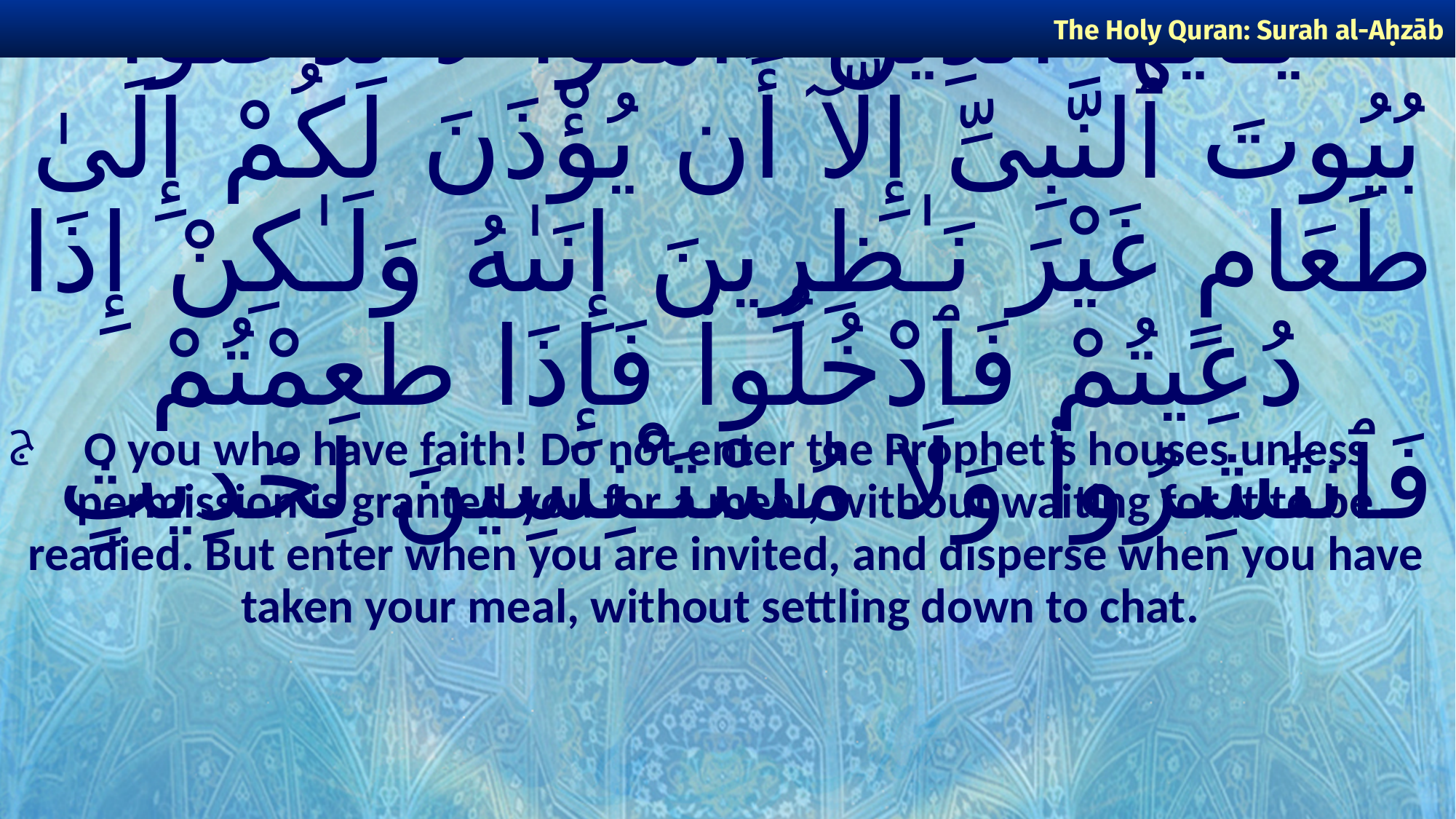

The Holy Quran: Surah al-Aḥzāb
# يَـٰٓأَيُّهَا ٱلَّذِينَ ءَامَنُوا۟ لَا تَدْخُلُوا۟ بُيُوتَ ٱلنَّبِىِّ إِلَّآ أَن يُؤْذَنَ لَكُمْ إِلَىٰ طَعَامٍ غَيْرَ نَـٰظِرِينَ إِنَىٰهُ وَلَـٰكِنْ إِذَا دُعِيتُمْ فَٱدْخُلُوا۟ فَإِذَا طَعِمْتُمْ فَٱنتَشِرُوا۟ وَلَا مُسْتَـْٔنِسِينَ لِحَدِيثٍ ۚ
O you who have faith! Do not enter the Prophet’s houses unless permission is granted you for a meal, without waiting for it to be readied. But enter when you are invited, and disperse when you have taken your meal, without settling down to chat.